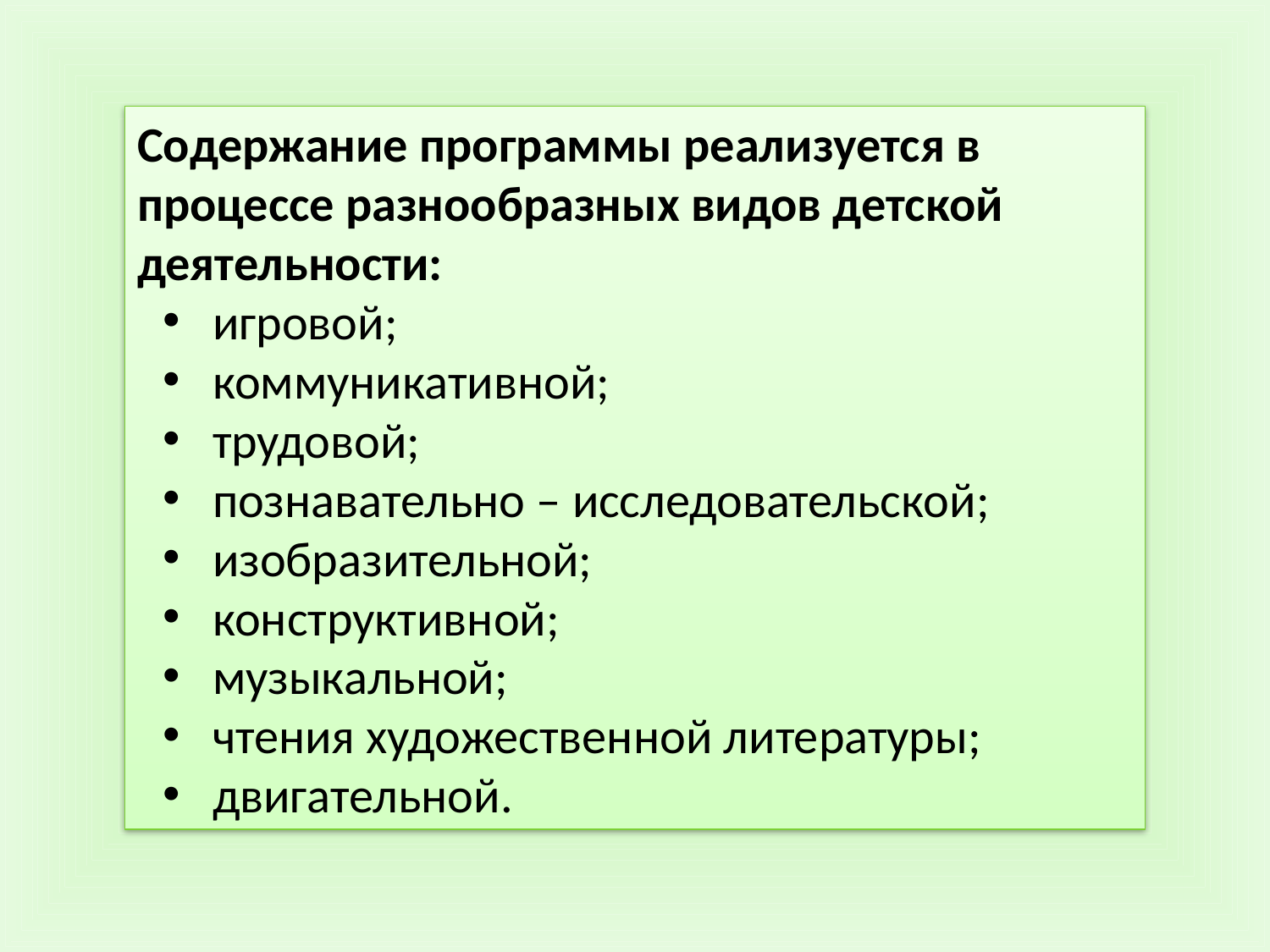

Содержание программы реализуется в
процессе разнообразных видов детской
деятельности:
игровой;
коммуникативной;
трудовой;
познавательно – исследовательской;
изобразительной;
конструктивной;
музыкальной;
чтения художественной литературы;
двигательной.